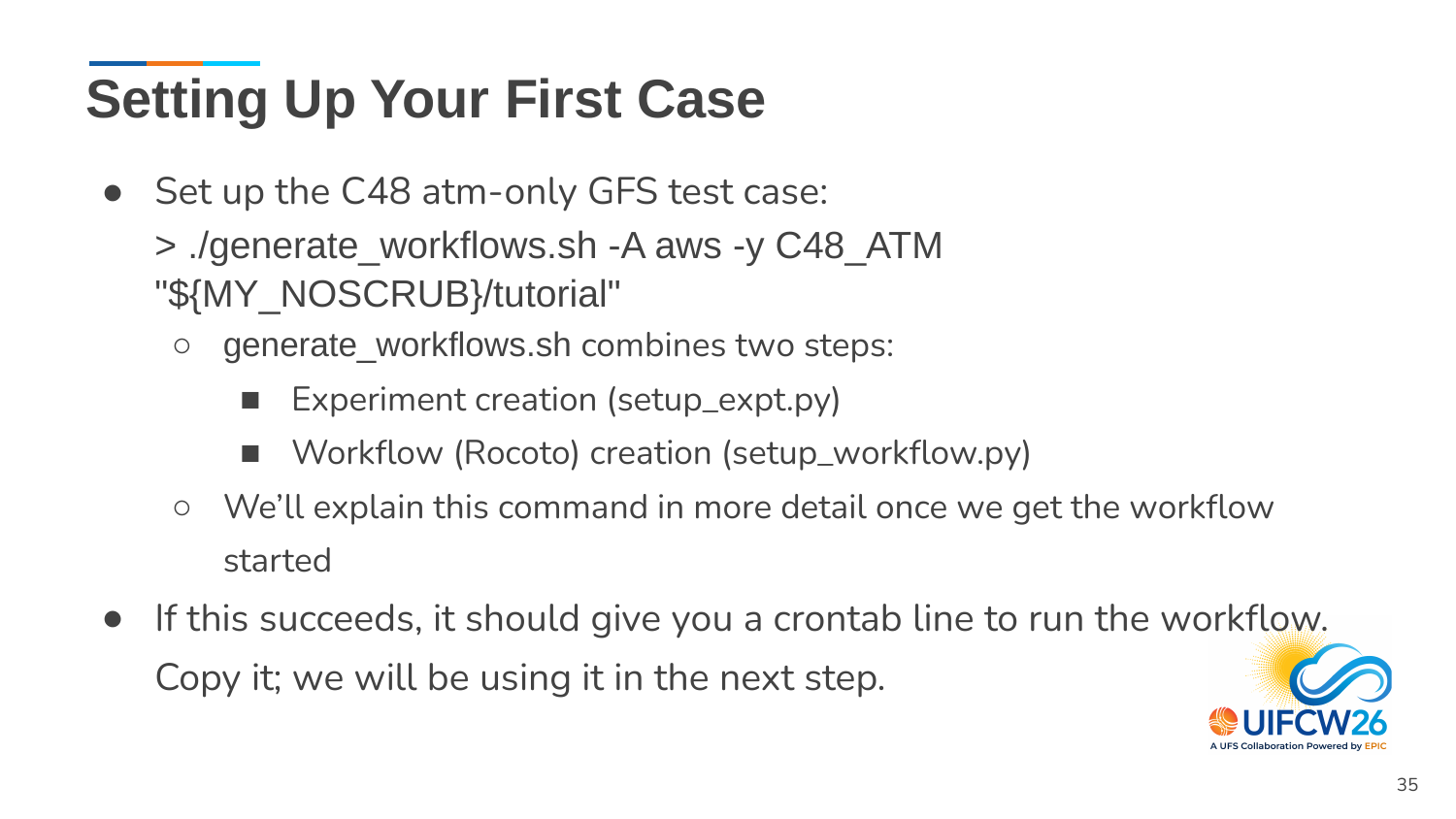

# Setting Up Your First Case
Set up the C48 atm-only GFS test case:
> ./generate_workflows.sh -A aws -y C48_ATM "${MY_NOSCRUB}/tutorial"
generate_workflows.sh combines two steps:
Experiment creation (setup_expt.py)
Workflow (Rocoto) creation (setup_workflow.py)
We’ll explain this command in more detail once we get the workflow started
If this succeeds, it should give you a crontab line to run the workflow. Copy it; we will be using it in the next step.
35